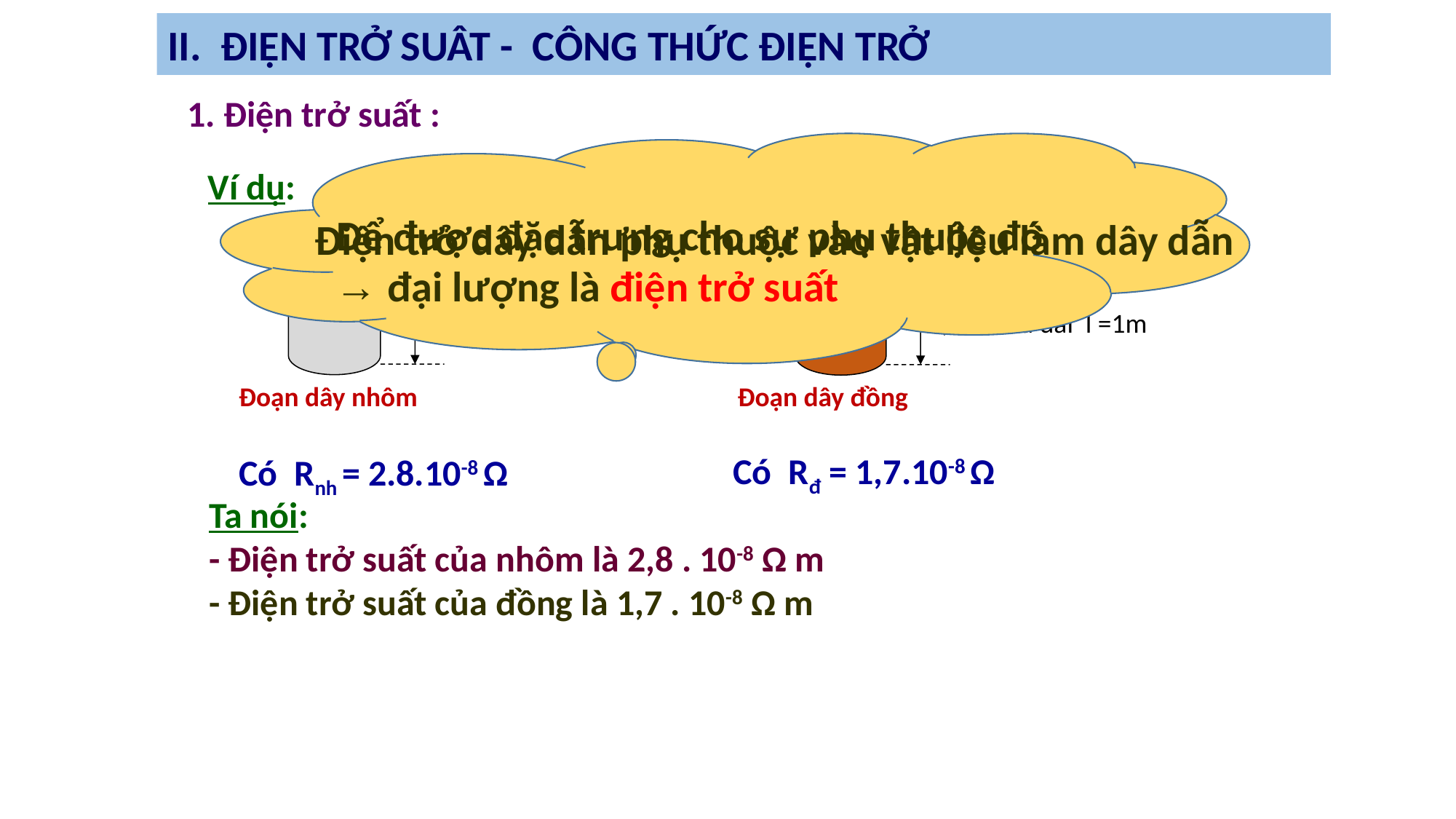

II.  ĐIỆN TRỞ SUÂT -  CÔNG THỨC ĐIỆN TRỞ
1. Điện trở suất :

Ví dụ:
Tiết diện S = 1m2

Chiều dài  l = 1m

Đoạn dây nhôm
Tiết diện S = 1m2

Chiều dài  l =1m

Đoạn dây đồng
Để được đặc trưng cho sự phụ thuộc đó
→ đại lượng là điện trở suất
Điện trở dây dẫn phụ thuộc vào vật liệu làm dây dẫn
Có  Rđ = 1,7.10-8 Ω
Có  Rnh = 2.8.10-8 Ω
Ta nói:
- Điện trở suất của nhôm là 2,8 . 10-8 Ω m
- Điện trở suất của đồng là 1,7 . 10-8 Ω m